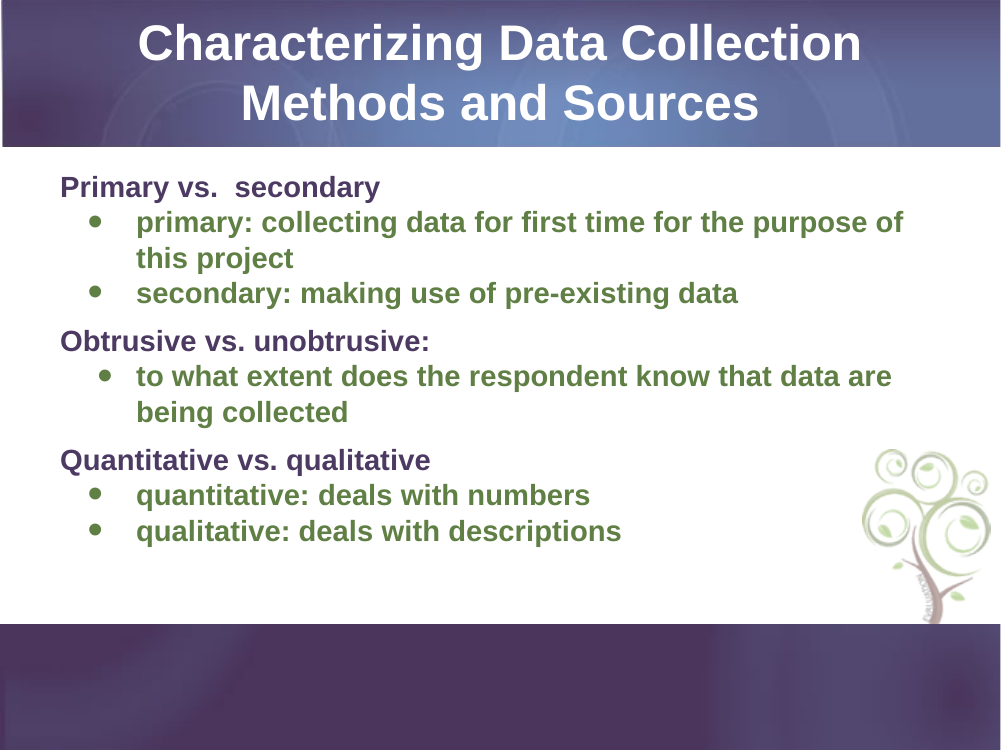

# Characterizing Data Collection Methods and Sources
Primary vs.  secondary
primary: collecting data for first time for the purpose of this project
secondary: making use of pre-existing data
Obtrusive vs. unobtrusive:
to what extent does the respondent know that data are being collected
Quantitative vs. qualitative
quantitative: deals with numbers
qualitative: deals with descriptions